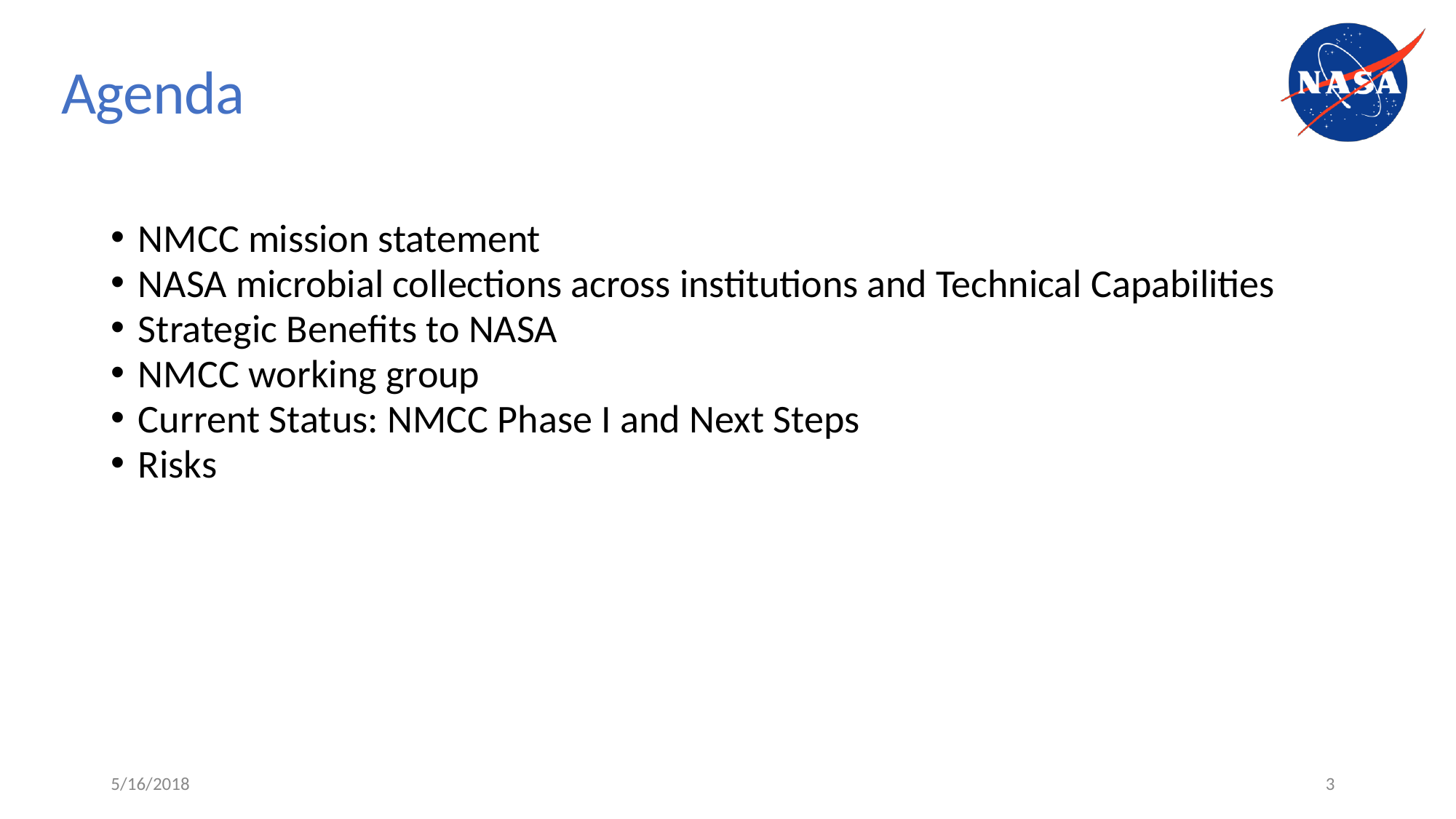

# Agenda

NMCC mission statement
NASA microbial collections across institutions and Technical Capabilities
Strategic Benefits to NASA
NMCC working group
Current Status: NMCC Phase I and Next Steps
Risks
5/16/2018
3